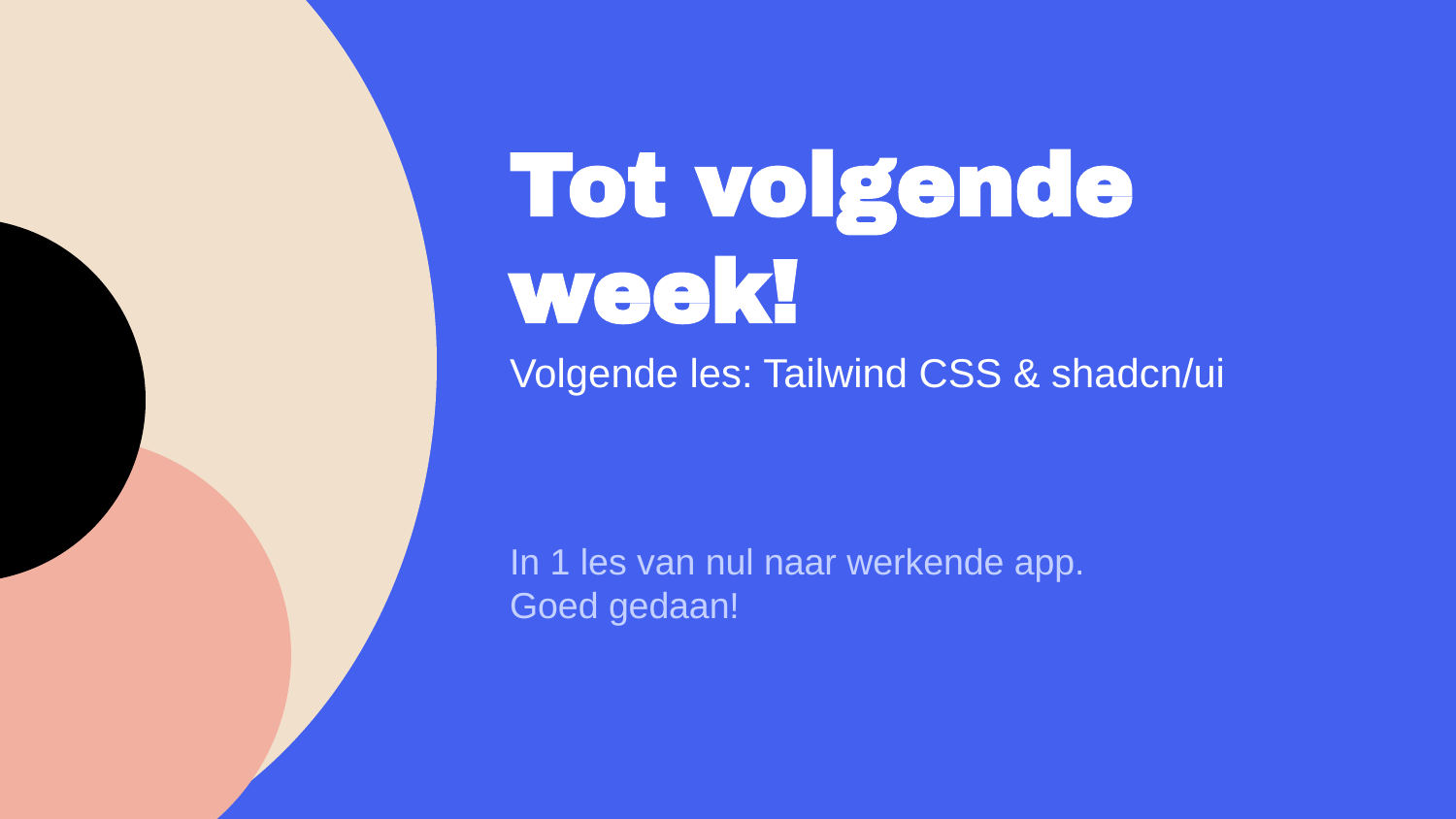

Tot volgende week!

Volgende les: Tailwind CSS & shadcn/ui

In 1 les van nul naar werkende app.
Goed gedaan!